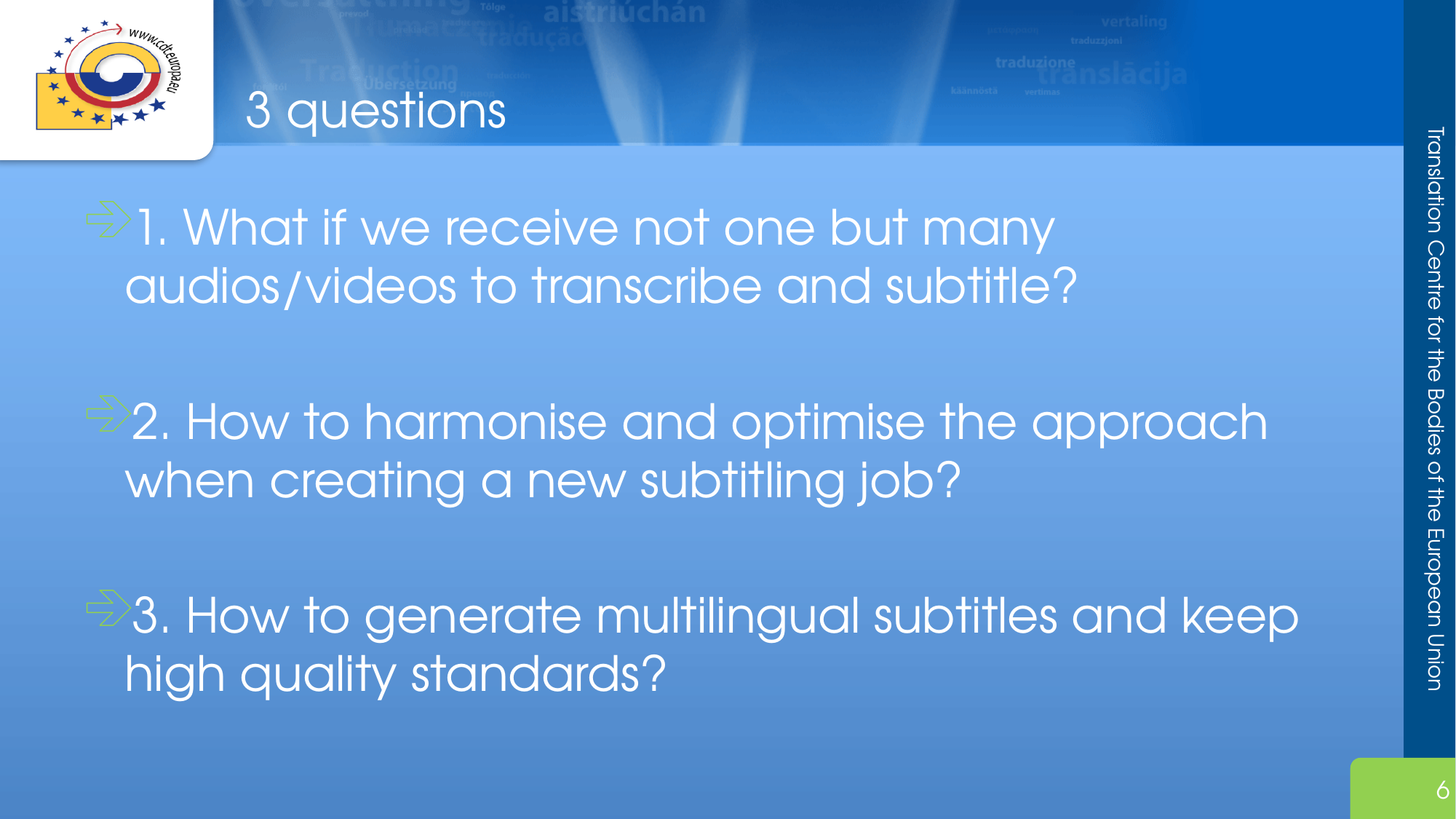

# 3 questions
1. What if we receive not one but many audios/videos to transcribe and subtitle?

2. How to harmonise and optimise the approach when creating a new subtitling job?

3. How to generate multilingual subtitles and keep  high quality standards?